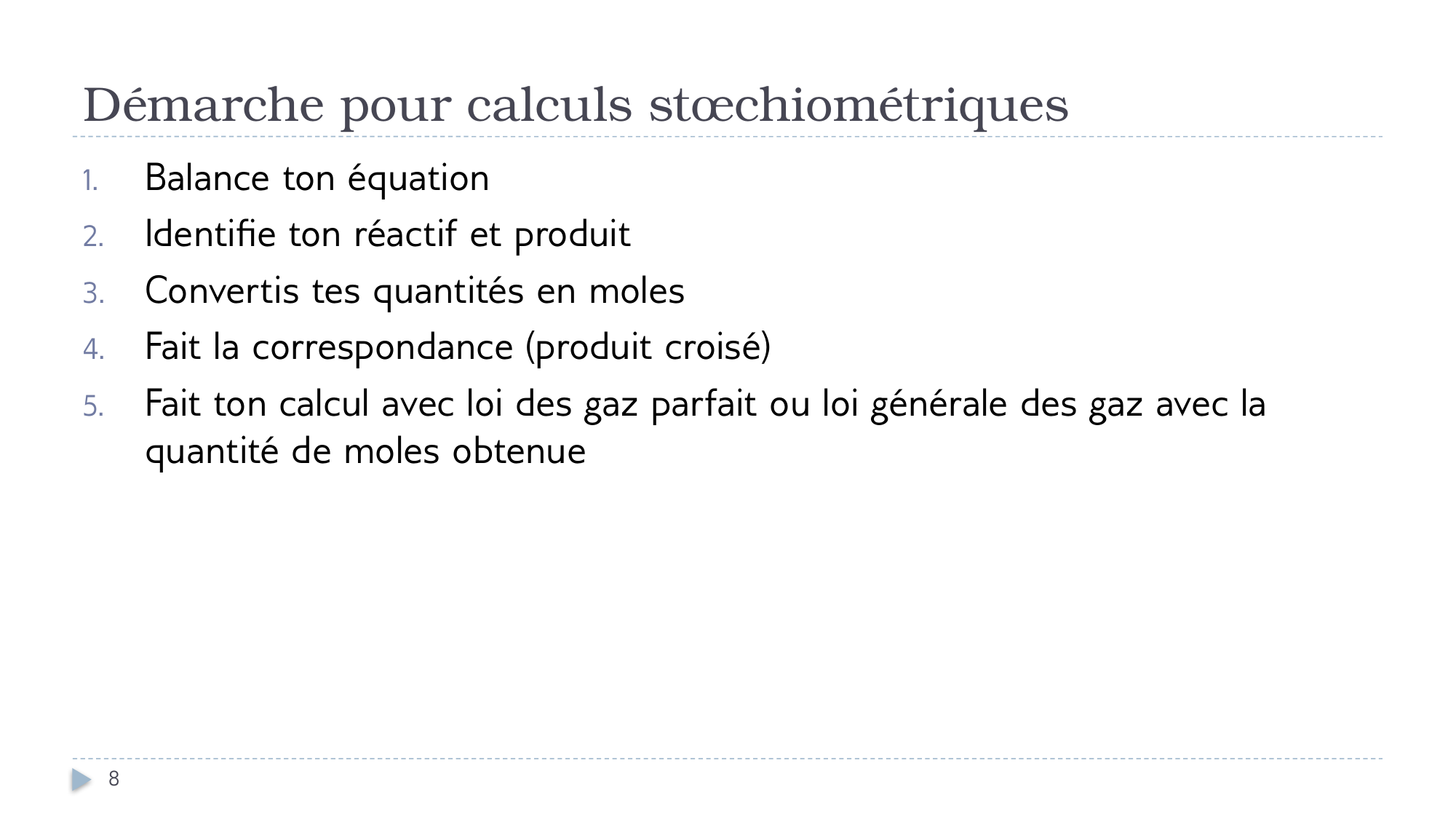

# Démarche pour calculs stœchiométriques
Balance ton équation
Identifie ton réactif et produit
Convertis tes quantités en moles
Fait la correspondance (produit croisé)
Fait ton calcul avec loi des gaz parfait ou loi générale des gaz avec la quantité de moles obtenue
8